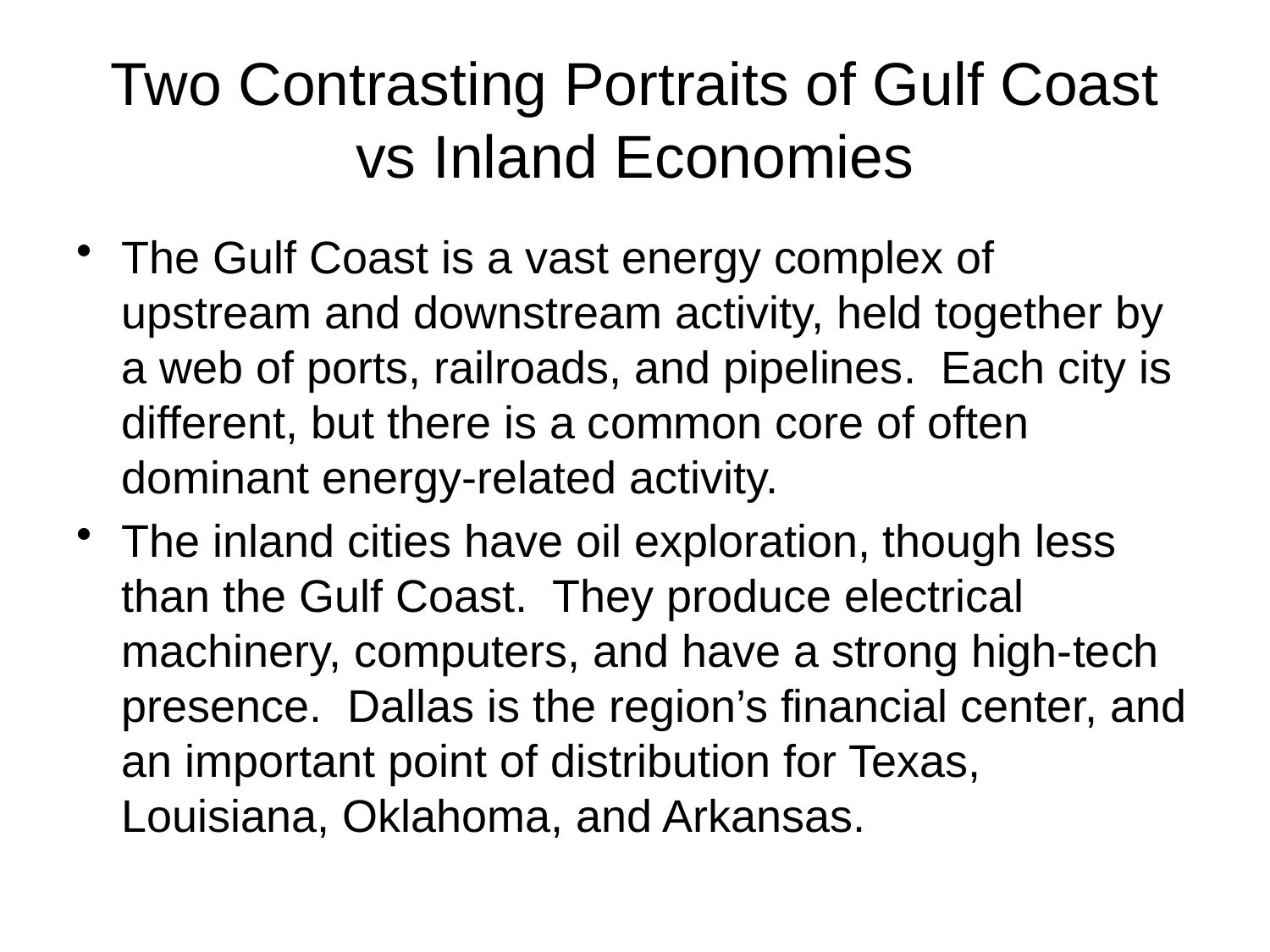

# Two Contrasting Portraits of Gulf Coast vs Inland Economies
The Gulf Coast is a vast energy complex of upstream and downstream activity, held together by a web of ports, railroads, and pipelines.  Each city is different, but there is a common core of often dominant energy-related activity.
The inland cities have oil exploration, though less than the Gulf Coast.  They produce electrical machinery, computers, and have a strong high-tech presence.  Dallas is the region’s financial center, and an important point of distribution for Texas, Louisiana, Oklahoma, and Arkansas.